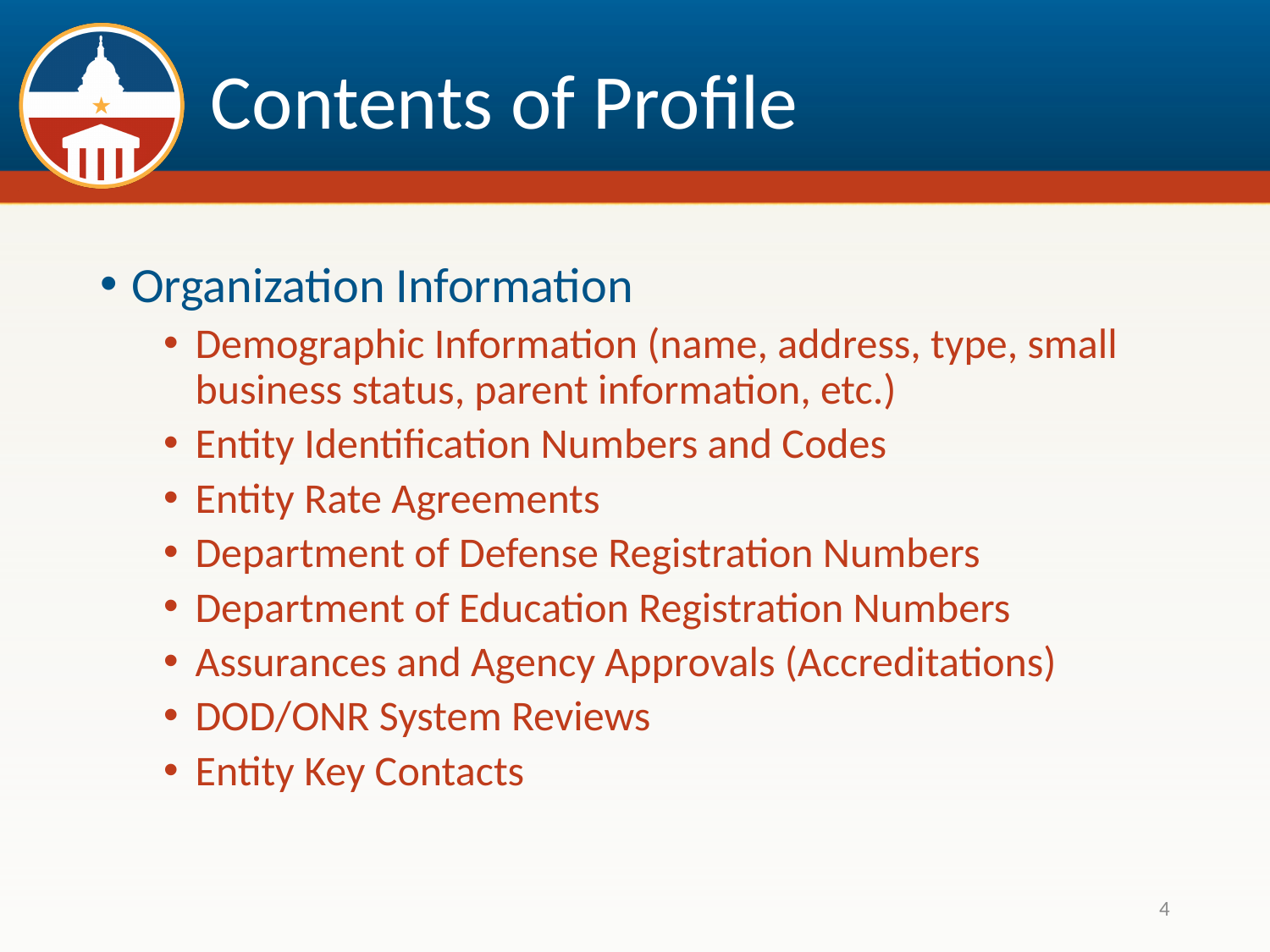

# Contents of Profile
Organization Information
Demographic Information (name, address, type, small business status, parent information, etc.)
Entity Identification Numbers and Codes
Entity Rate Agreements
Department of Defense Registration Numbers
Department of Education Registration Numbers
Assurances and Agency Approvals (Accreditations)
DOD/ONR System Reviews
Entity Key Contacts
4